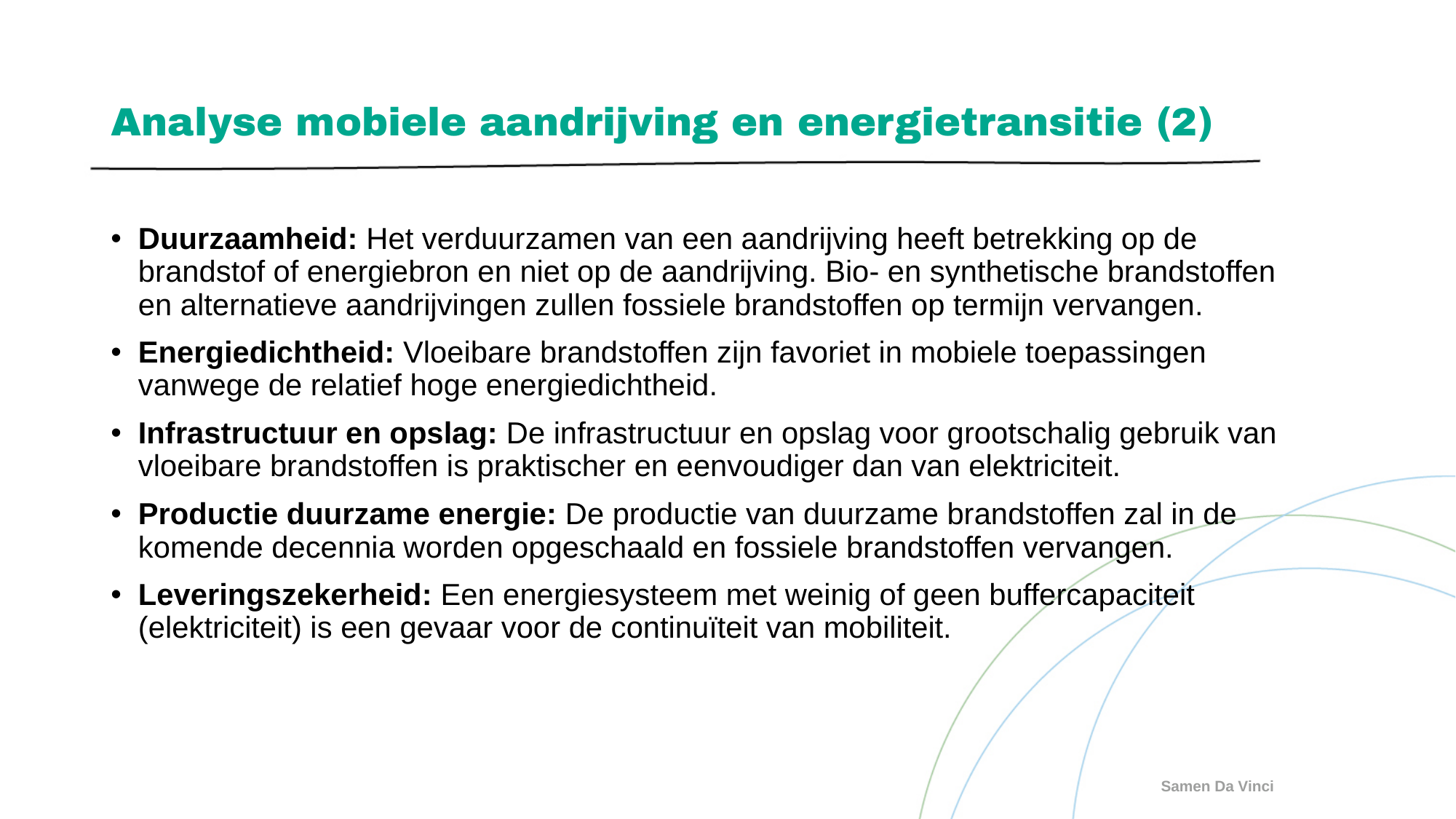

# Analyse mobiele aandrijving en energietransitie (2)
Duurzaamheid: Het verduurzamen van een aandrijving heeft betrekking op de brandstof of energiebron en niet op de aandrijving. Bio- en synthetische brandstoffen en alternatieve aandrijvingen zullen fossiele brandstoffen op termijn vervangen.
Energiedichtheid: Vloeibare brandstoffen zijn favoriet in mobiele toepassingen vanwege de relatief hoge energiedichtheid.
Infrastructuur en opslag: De infrastructuur en opslag voor grootschalig gebruik van vloeibare brandstoffen is praktischer en eenvoudiger dan van elektriciteit.
Productie duurzame energie: De productie van duurzame brandstoffen zal in de komende decennia worden opgeschaald en fossiele brandstoffen vervangen.
Leveringszekerheid: Een energiesysteem met weinig of geen buffercapaciteit (elektriciteit) is een gevaar voor de continuïteit van mobiliteit.